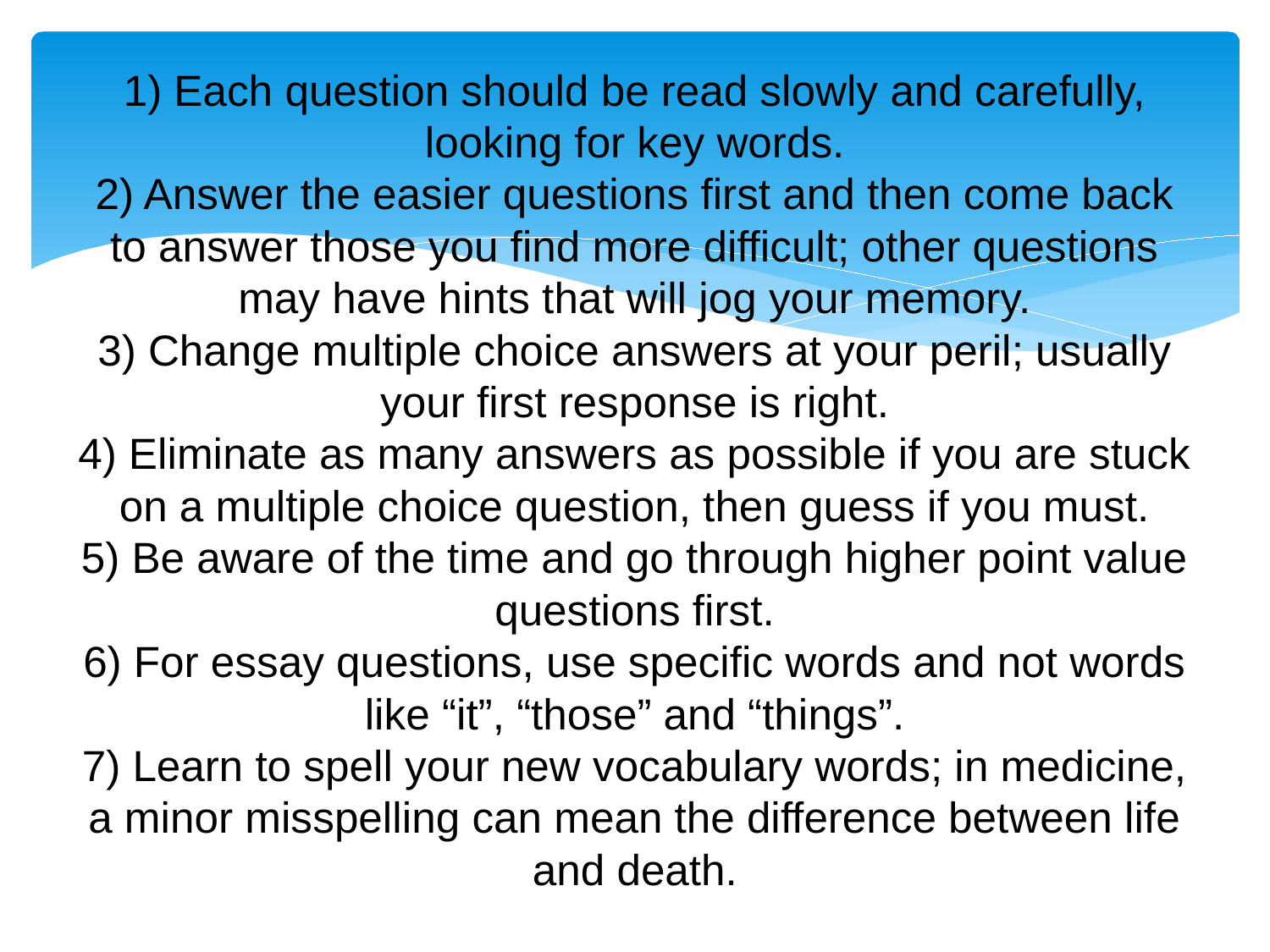

# 1) Each question should be read slowly and carefully, looking for key words. 2) Answer the easier questions first and then come back to answer those you find more difficult; other questions may have hints that will jog your memory. 3) Change multiple choice answers at your peril; usually your first response is right. 4) Eliminate as many answers as possible if you are stuck on a multiple choice question, then guess if you must. 5) Be aware of the time and go through higher point value questions first. 6) For essay questions, use specific words and not words like “it”, “those” and “things”. 7) Learn to spell your new vocabulary words; in medicine, a minor misspelling can mean the difference between life and death.